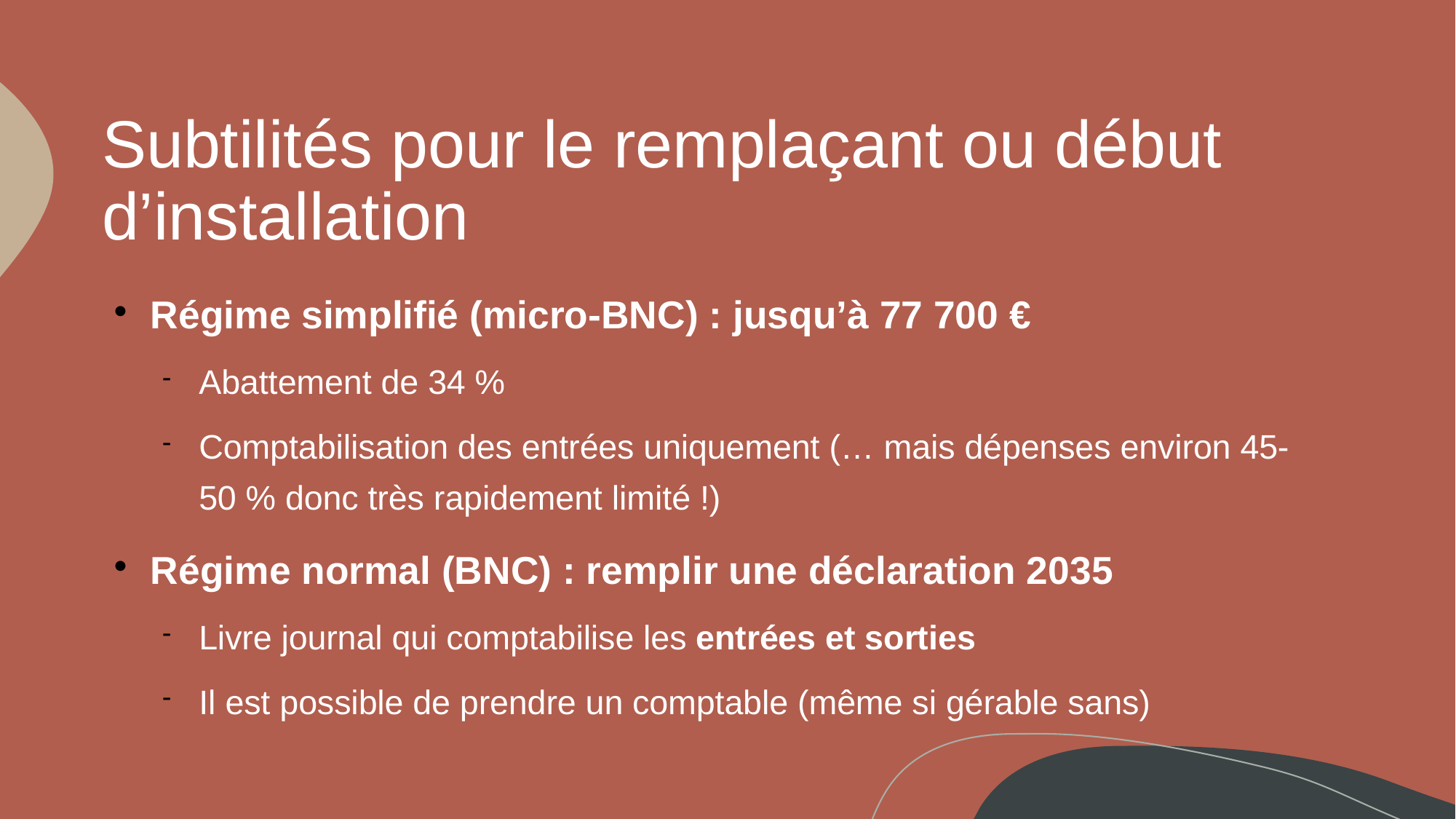

# Subtilités pour le remplaçant ou début d’installation
Régime simplifié (micro-BNC) : jusqu’à 77 700 €
Abattement de 34 %
Comptabilisation des entrées uniquement (… mais dépenses environ 45-50 % donc très rapidement limité !)
Régime normal (BNC) : remplir une déclaration 2035
Livre journal qui comptabilise les entrées et sorties
Il est possible de prendre un comptable (même si gérable sans)